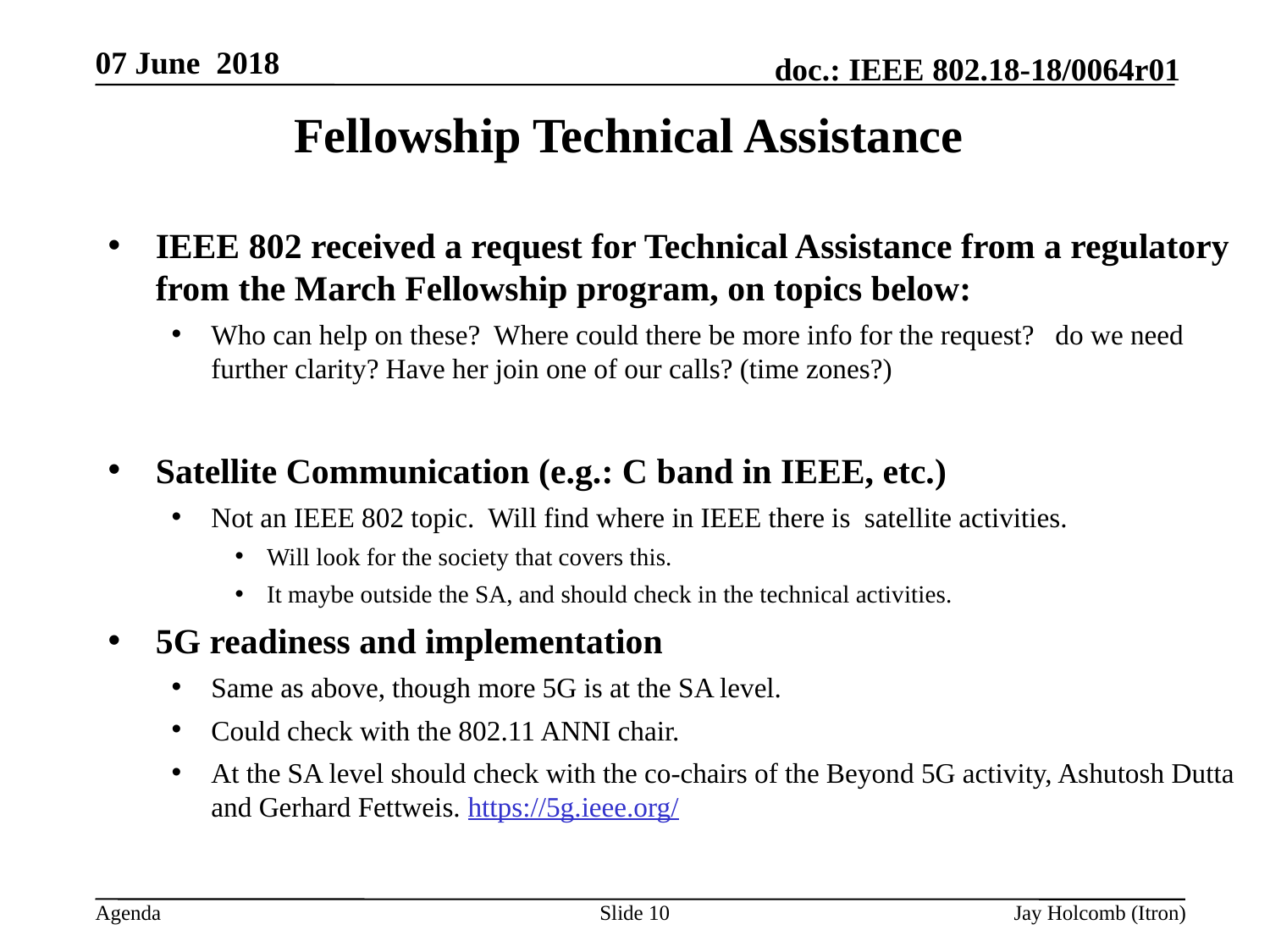

07 June  2018
# Fellowship Technical Assistance

IEEE 802 received a request for Technical Assistance from a regulatory from the March Fellowship program, on topics below:
Who can help on these?  Where could there be more info for the request?   do we need further clarity? Have her join one of our calls? (time zones?)

Satellite Communication (e.g.: C band in IEEE, etc.)
Not an IEEE 802 topic.  Will find where in IEEE there is  satellite activities.
Will look for the society that covers this.
It maybe outside the SA, and should check in the technical activities.
5G readiness and implementation
Same as above, though more 5G is at the SA level.
Could check with the 802.11 ANNI chair.
At the SA level should check with the co-chairs of the Beyond 5G activity, Ashutosh Dutta and Gerhard Fettweis. https://5g.ieee.org/

Slide 10
Jay Holcomb (Itron)